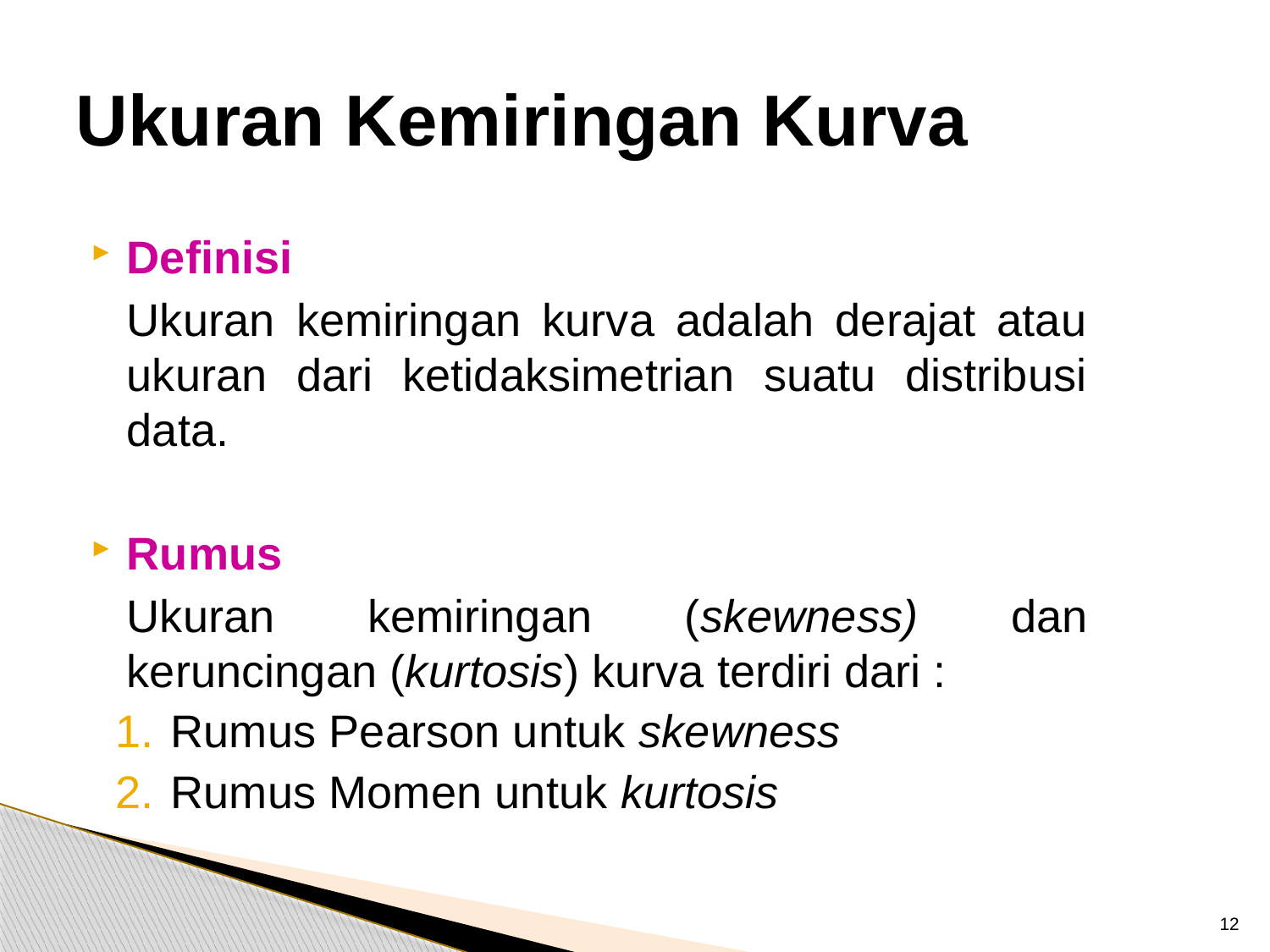

# Ukuran Kemiringan Kurva
Definisi
	Ukuran kemiringan kurva adalah derajat atau ukuran dari ketidaksimetrian suatu distribusi data.

Rumus
	Ukuran kemiringan (skewness) dan keruncingan (kurtosis) kurva terdiri dari :
Rumus Pearson untuk skewness
Rumus Momen untuk kurtosis

12